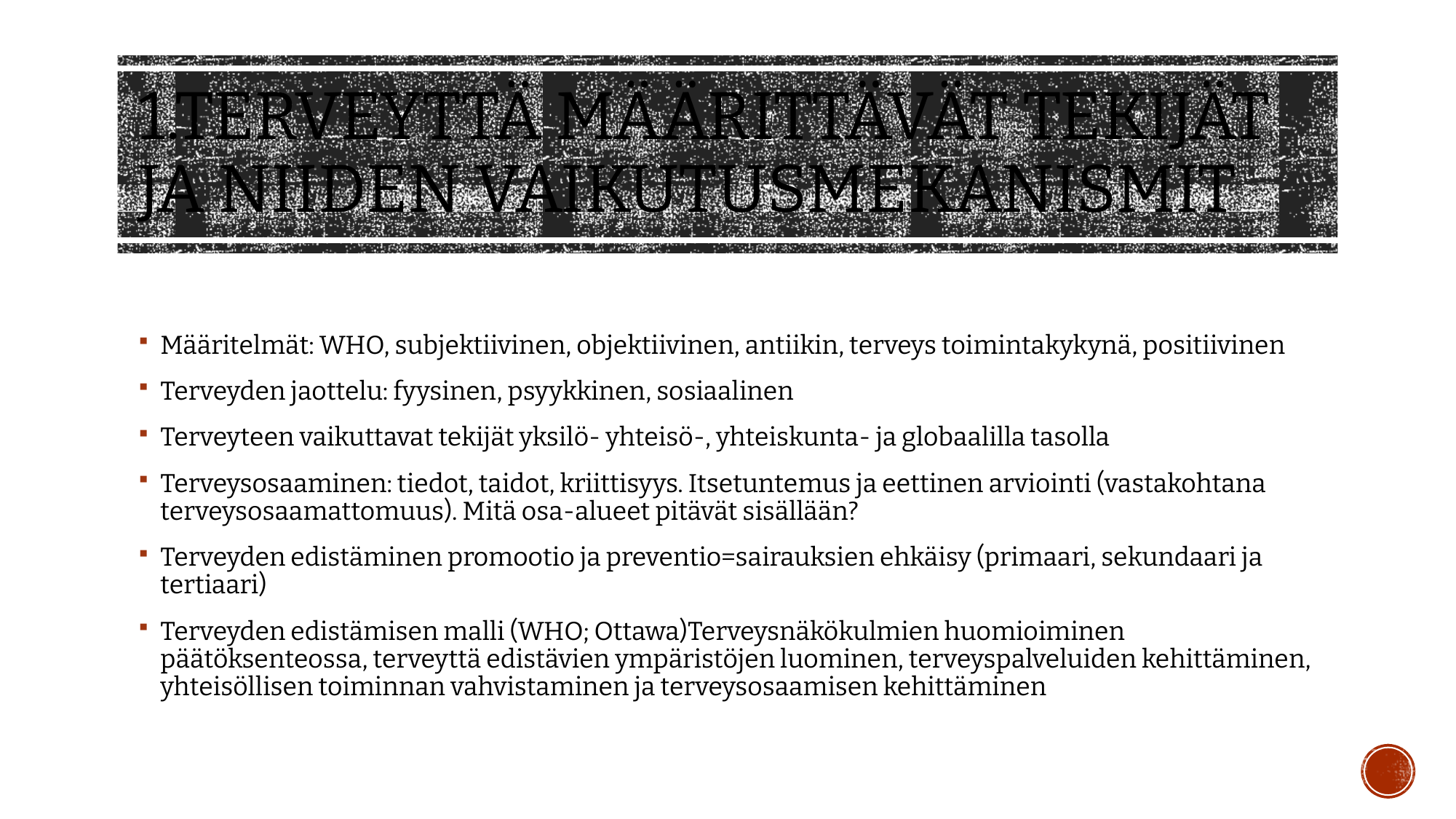

# 1.Terveyttä määrittävät tekijät ja niiden vaikutusmekanismit

Määritelmät: WHO, subjektiivinen, objektiivinen, antiikin, terveys toimintakykynä, positiivinen
Terveyden jaottelu: fyysinen, psyykkinen, sosiaalinen
Terveyteen vaikuttavat tekijät yksilö- yhteisö-, yhteiskunta- ja globaalilla tasolla
Terveysosaaminen: tiedot, taidot, kriittisyys. Itsetuntemus ja eettinen arviointi (vastakohtana terveysosaamattomuus). Mitä osa-alueet pitävät sisällään?
Terveyden edistäminen promootio ja preventio=sairauksien ehkäisy (primaari, sekundaari ja tertiaari)
Terveyden edistämisen malli (WHO; Ottawa)Terveysnäkökulmien huomioiminen päätöksenteossa, terveyttä edistävien ympäristöjen luominen, terveyspalveluiden kehittäminen, yhteisöllisen toiminnan vahvistaminen ja terveysosaamisen kehittäminen